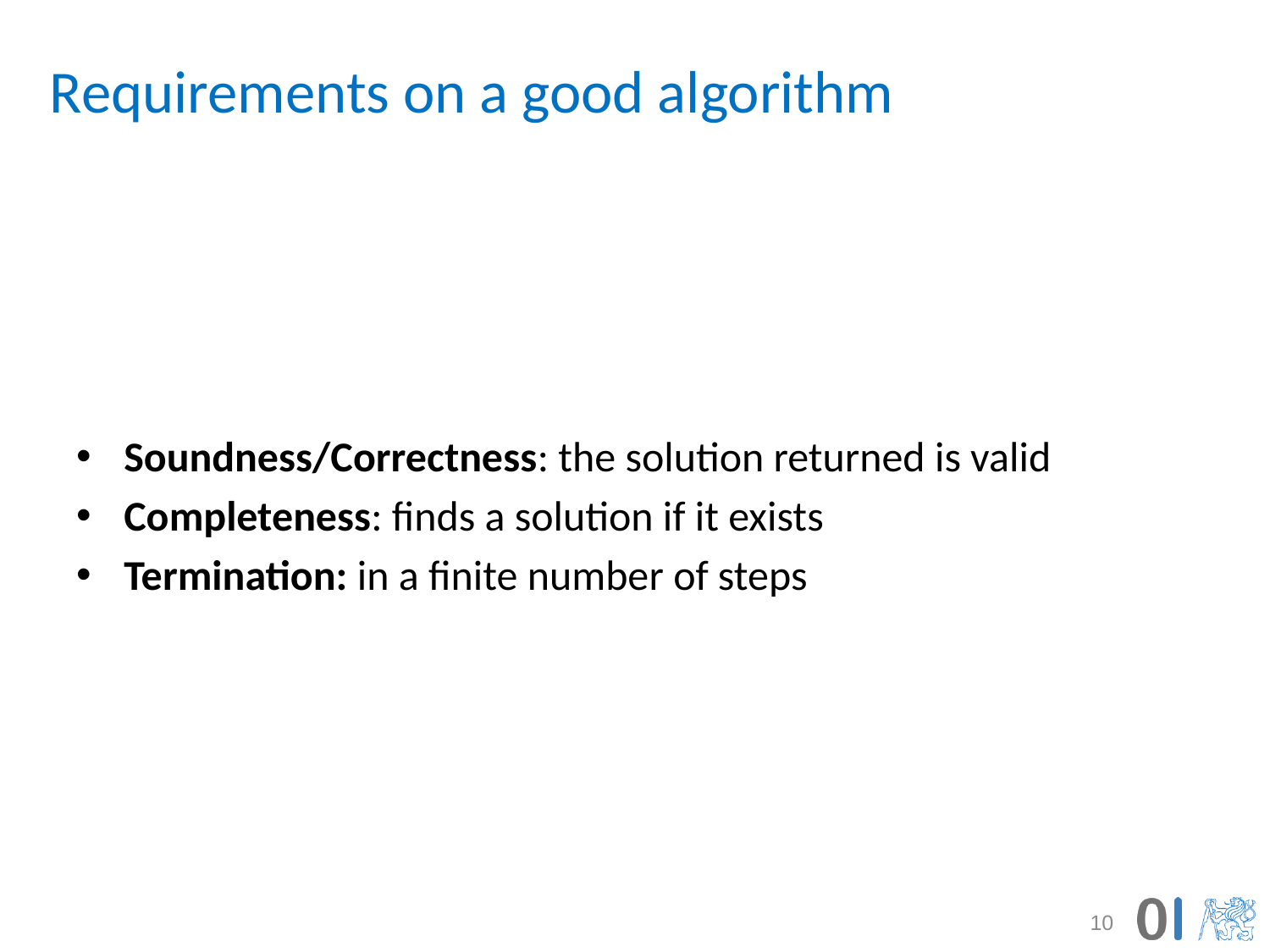

# Requirements on a good algorithm
Soundness/Correctness: the solution returned is valid
Completeness: finds a solution if it exists
Termination: in a finite number of steps
10